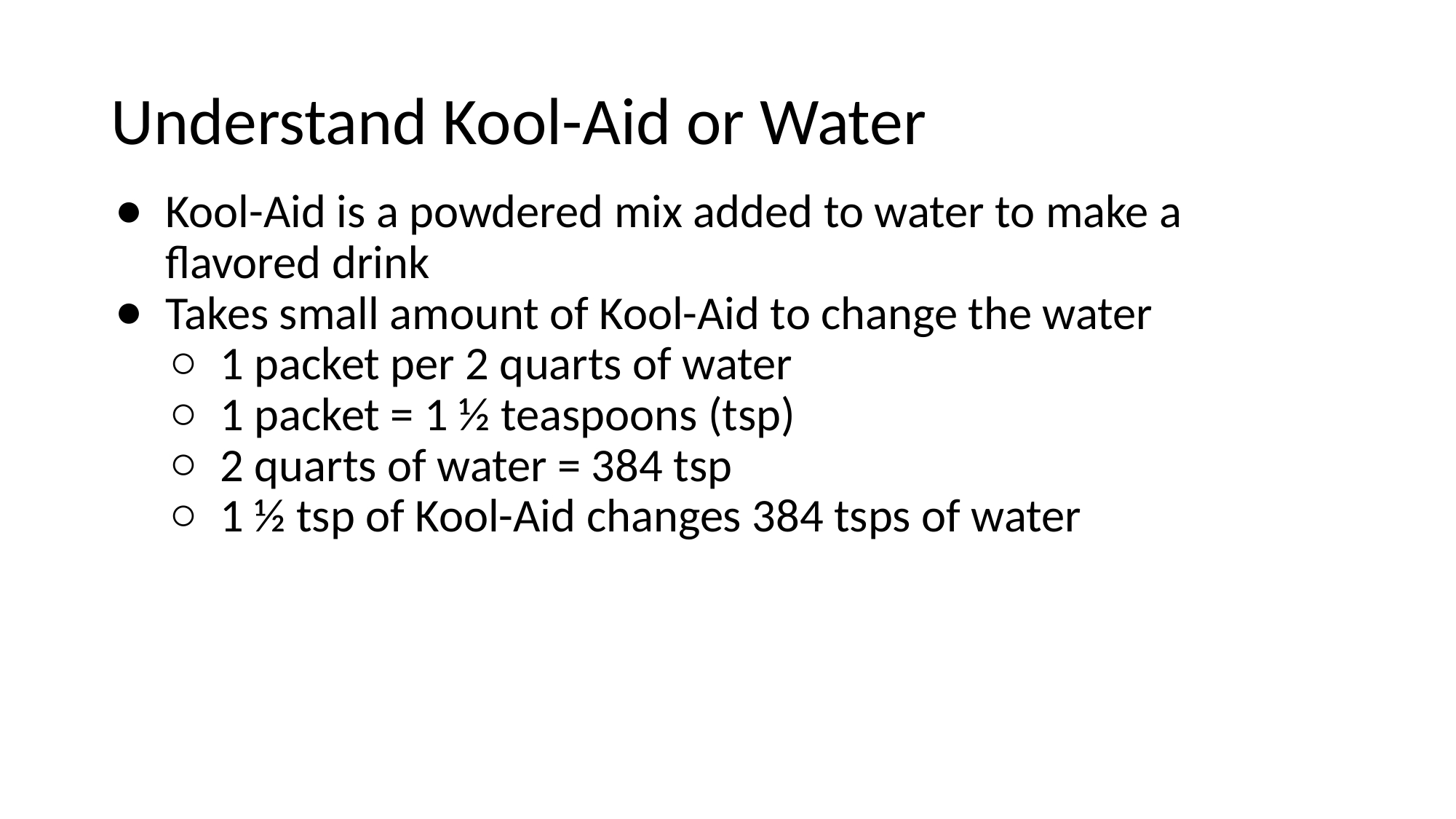

# Understand Kool-Aid or Water
Kool-Aid is a powdered mix added to water to make a flavored drink
Takes small amount of Kool-Aid to change the water
1 packet per 2 quarts of water
1 packet = 1 ½ teaspoons (tsp)
2 quarts of water = 384 tsp
1 ½ tsp of Kool-Aid changes 384 tsps of water